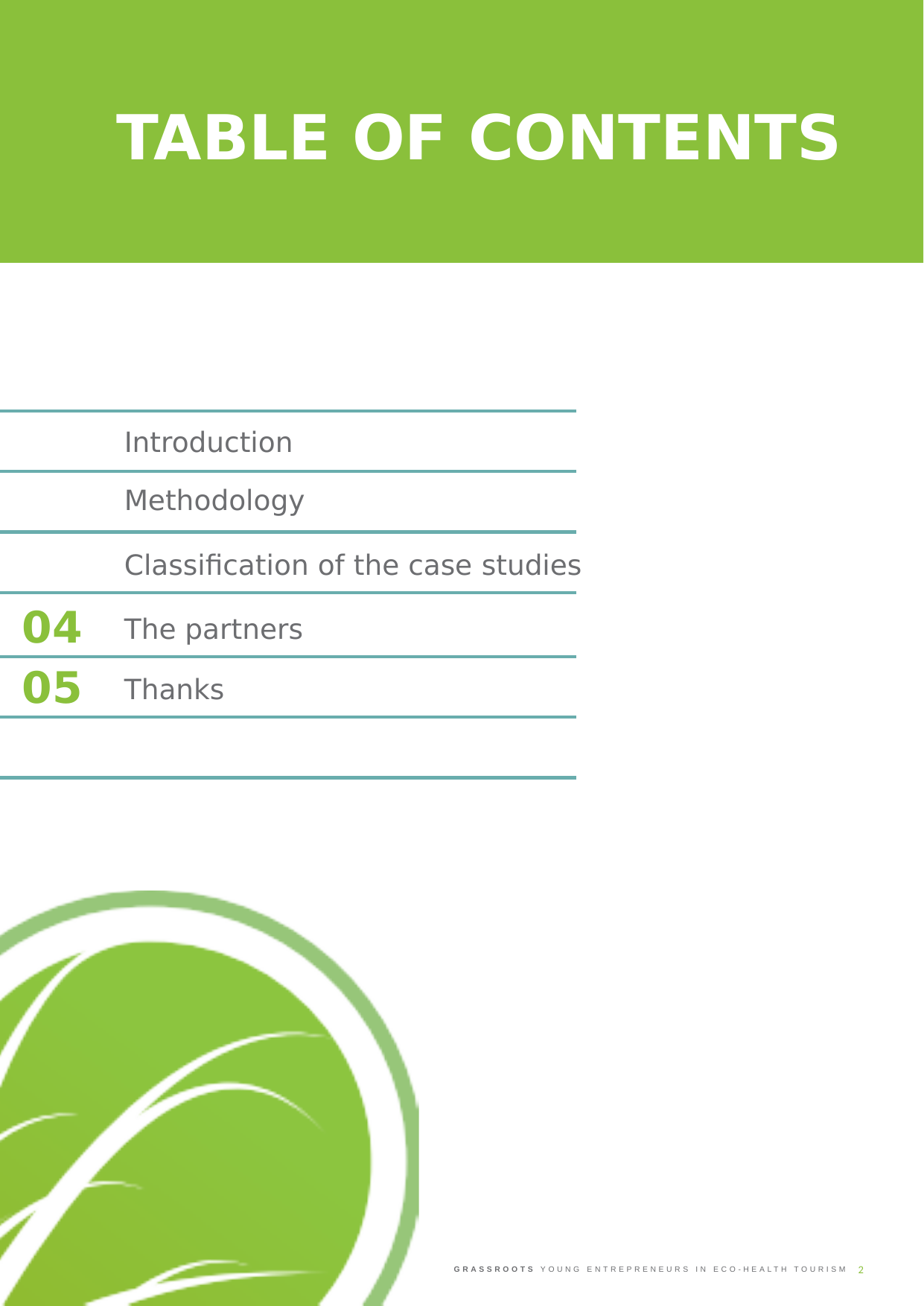

TABLE OF CONTENTS

Introduction
Methodology

Classification of the case studies
04
The partners
05
Thanks
2